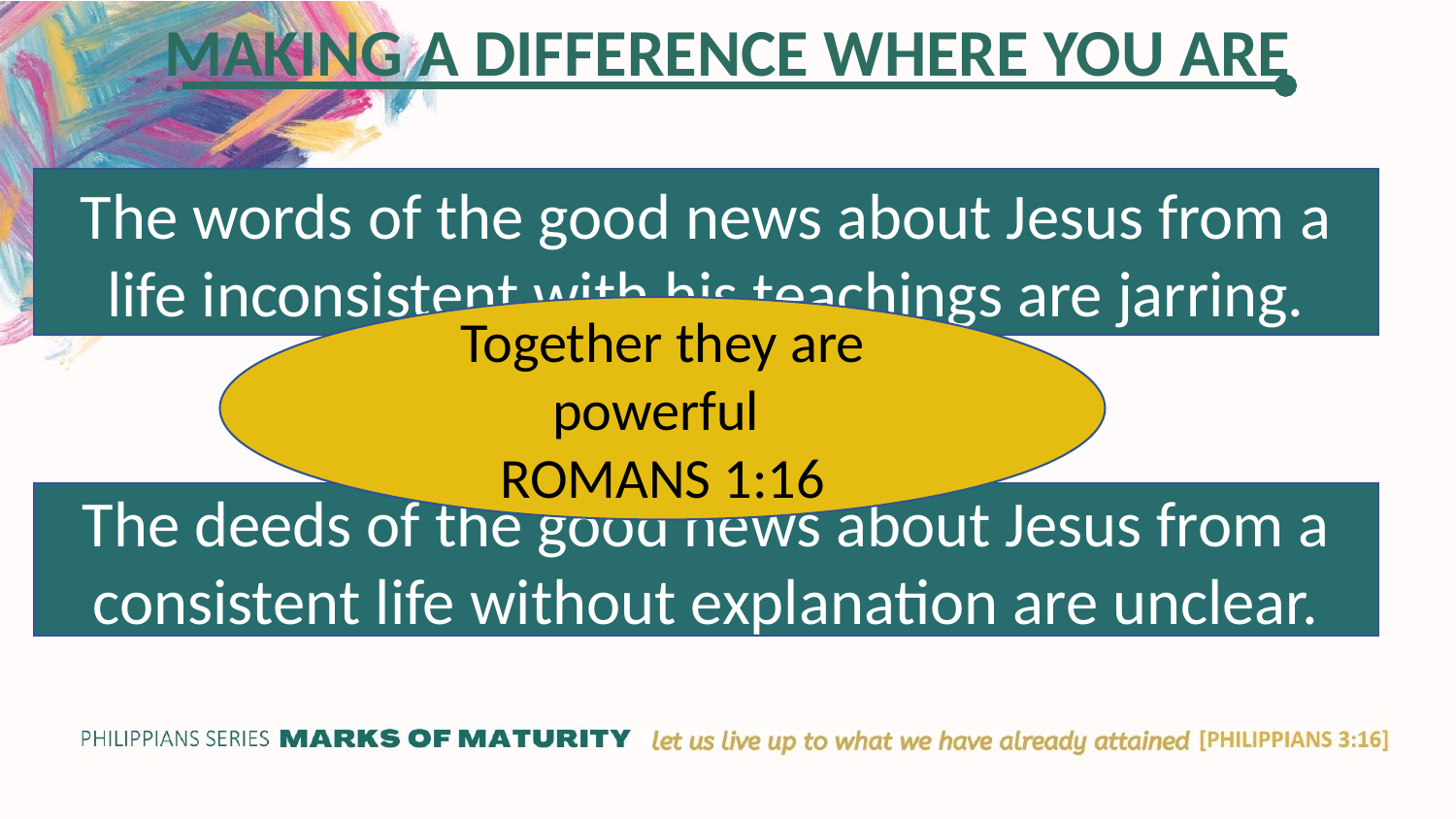

MAKING A DIFFERENCE WHERE YOU ARE
The words of the good news about Jesus from a life inconsistent with his teachings are jarring.
Together they are powerful
ROMANS 1:16
The deeds of the good news about Jesus from a consistent life without explanation are unclear.